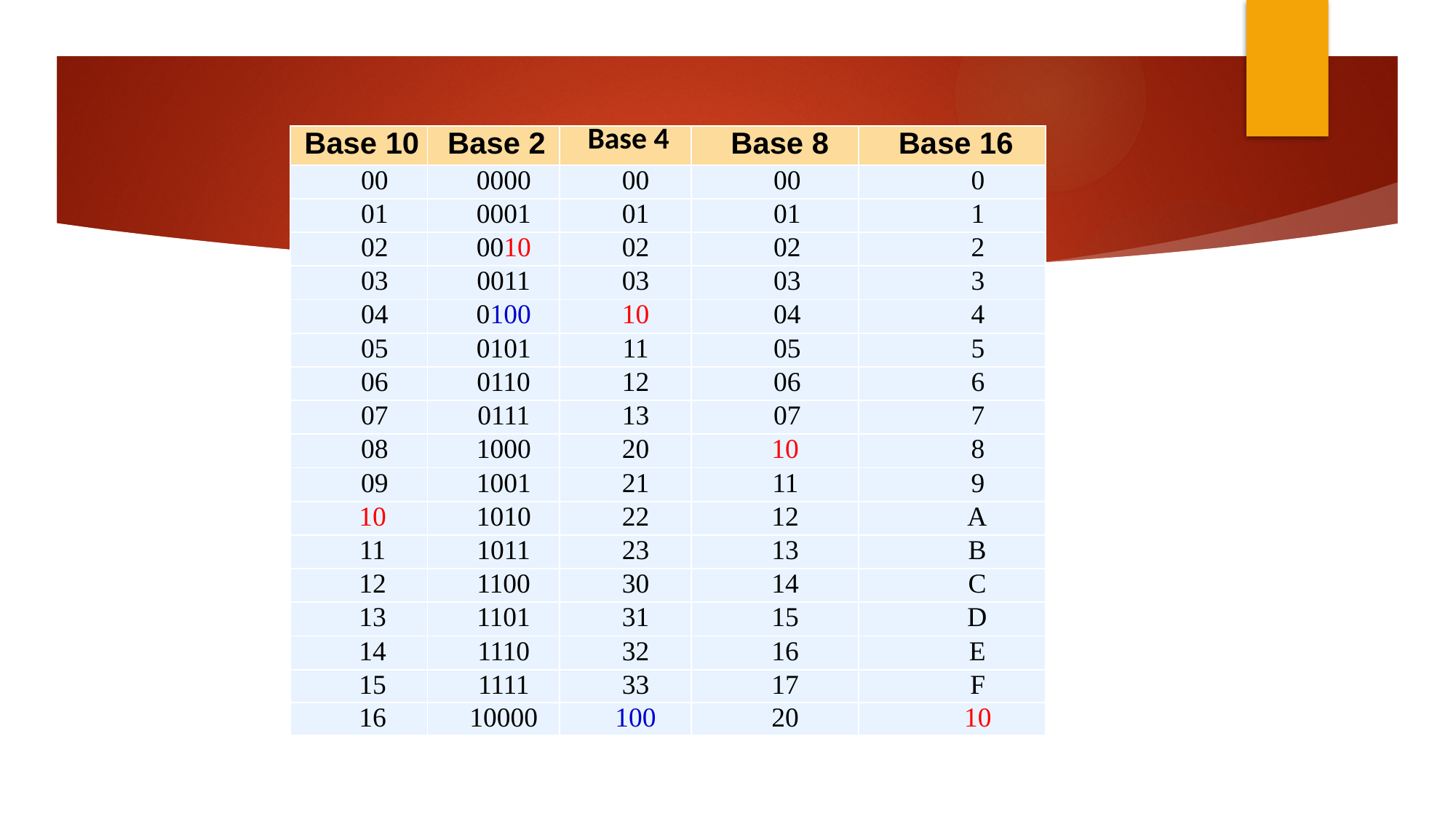

#
| Base 10 | Base 2 | Base 4 | Base 8 | Base 16 |
| --- | --- | --- | --- | --- |
| 00 | 0000 | 00 | 00 | 0 |
| 01 | 0001 | 01 | 01 | 1 |
| 02 | 0010 | 02 | 02 | 2 |
| 03 | 0011 | 03 | 03 | 3 |
| 04 | 0100 | 10 | 04 | 4 |
| 05 | 0101 | 11 | 05 | 5 |
| 06 | 0110 | 12 | 06 | 6 |
| 07 | 0111 | 13 | 07 | 7 |
| 08 | 1000 | 20 | 10 | 8 |
| 09 | 1001 | 21 | 11 | 9 |
| 10 | 1010 | 22 | 12 | A |
| 11 | 1011 | 23 | 13 | B |
| 12 | 1100 | 30 | 14 | C |
| 13 | 1101 | 31 | 15 | D |
| 14 | 1110 | 32 | 16 | E |
| 15 | 1111 | 33 | 17 | F |
| 16 | 10000 | 100 | 20 | 10 |